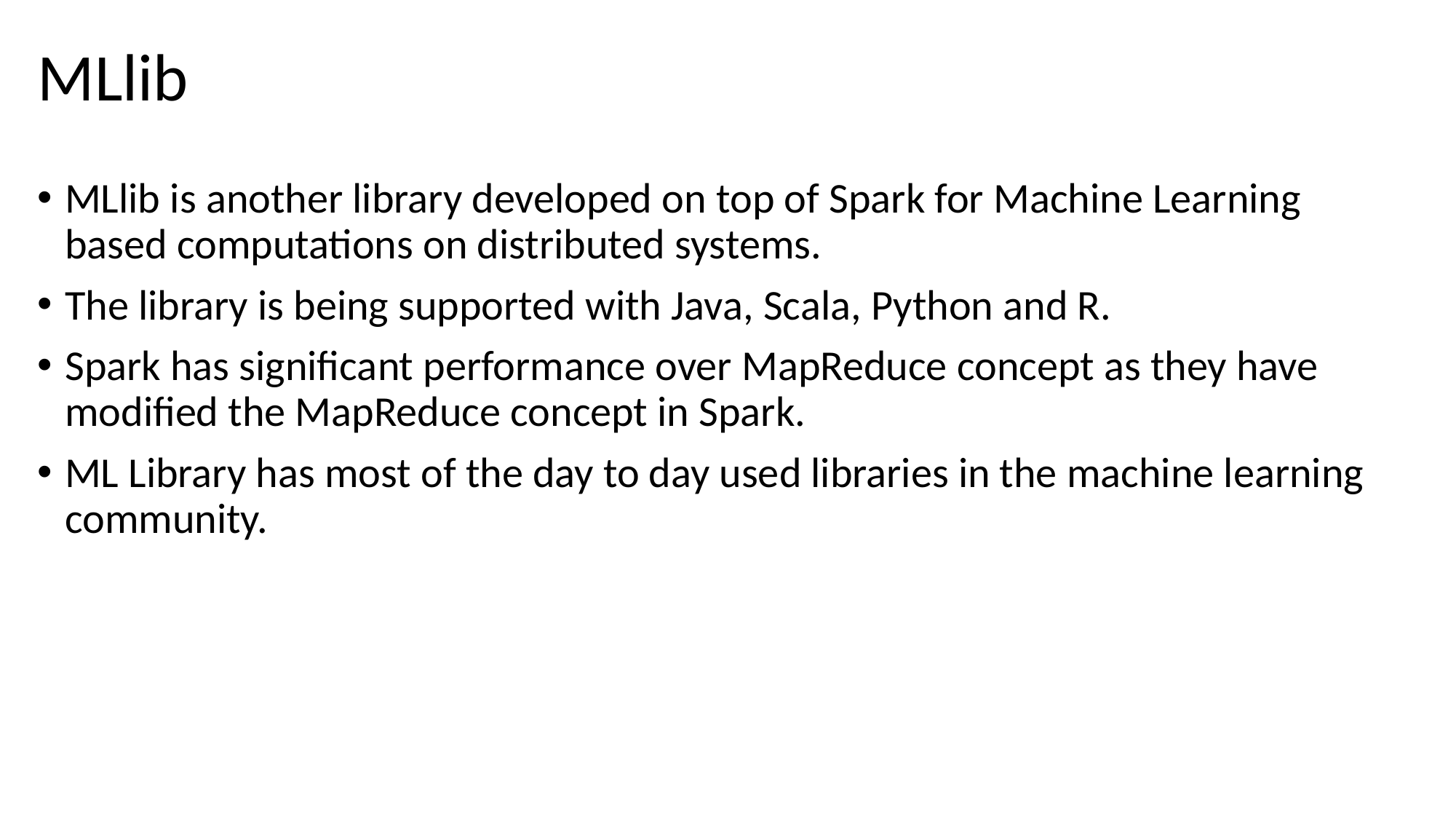

# MLlib
MLlib is another library developed on top of Spark for Machine Learning based computations on distributed systems.
The library is being supported with Java, Scala, Python and R.
Spark has significant performance over MapReduce concept as they have modified the MapReduce concept in Spark.
ML Library has most of the day to day used libraries in the machine learning community.